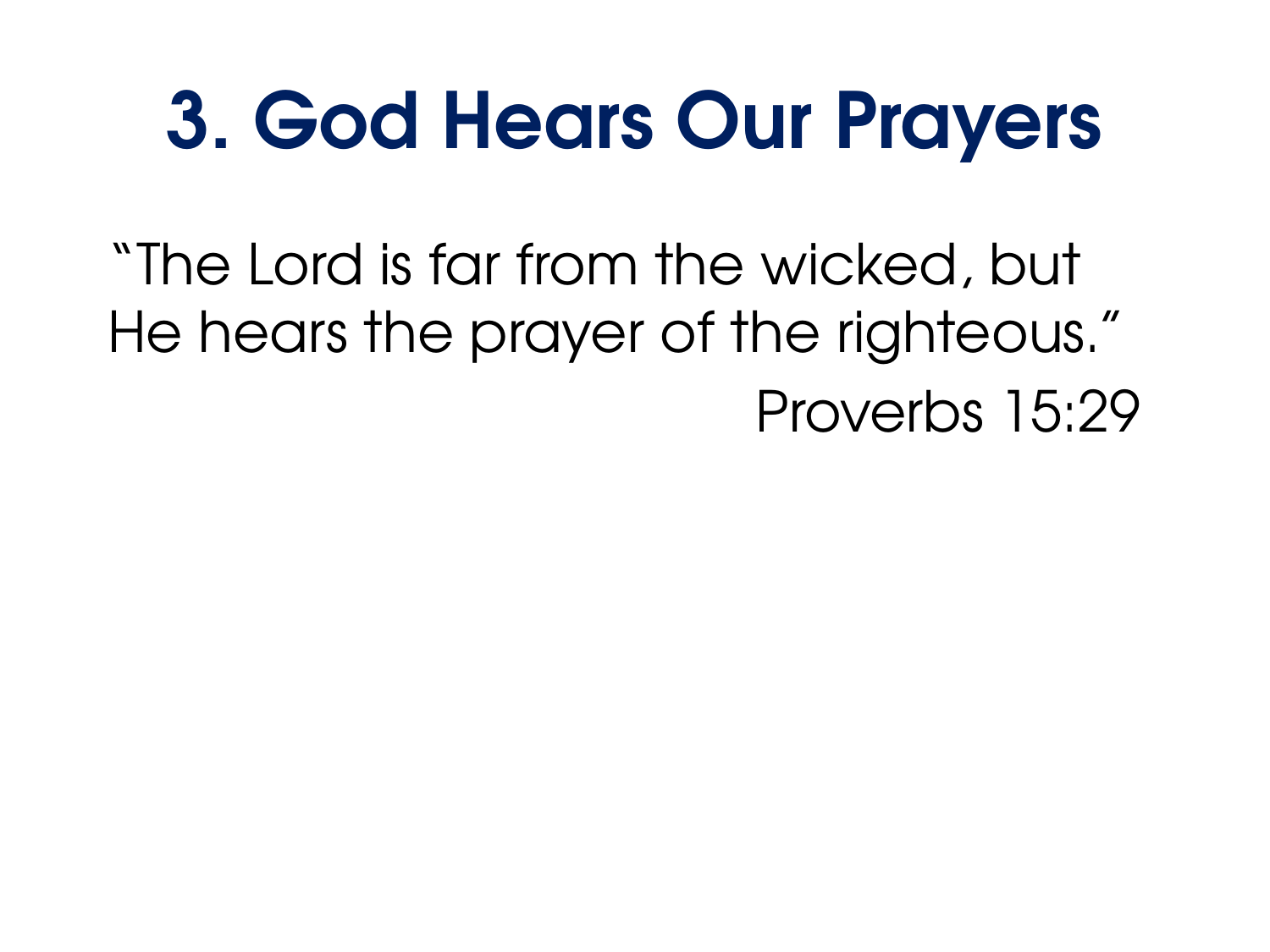

# 3. God Hears Our Prayers
“The Lord is far from the wicked, but He hears the prayer of the righteous.”
Proverbs 15:29